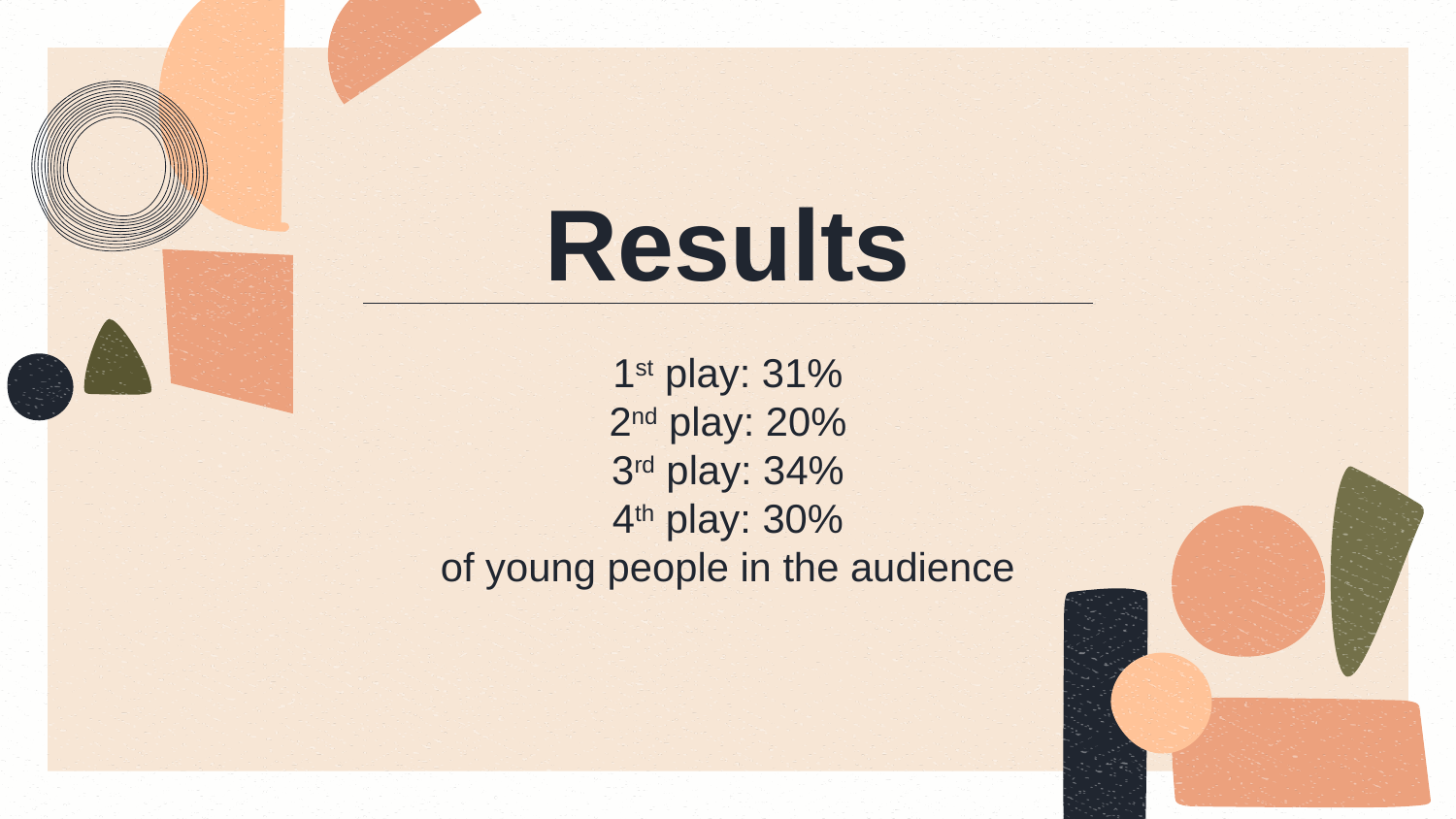

# Results
1st play: 31%
2nd play: 20%
3rd play: 34%
4th play: 30%
of young people in the audience